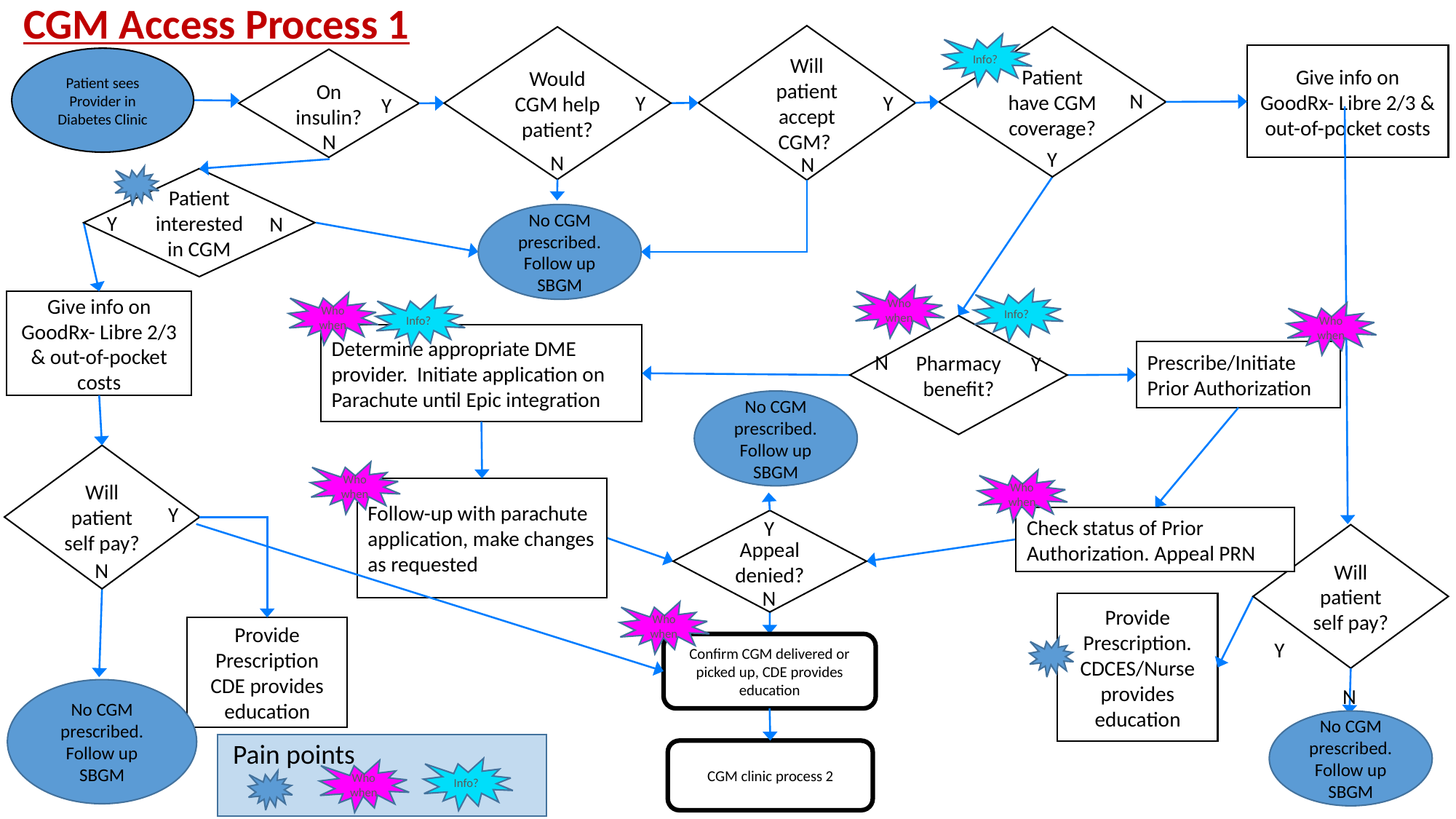

CGM Access Process 1
Will patient accept CGM?
Would CGM help patient?
Patient have CGM coverage?
Info?
Give info on GoodRx- Libre 2/3 & out-of-pocket costs
Patient sees Provider in Diabetes Clinic
On insulin?
N
Y
Y
Y
NO
N
Y
N
N

Patient interested in CGM
Y
No CGM prescribed.
Follow up SBGM
N
Who
when
Info?
Give info on GoodRx- Libre 2/3 & out-of-pocket costs
Who
when
Info?
Who
when
Pharmacy benefit?
Determine appropriate DME provider.  Initiate application on Parachute until Epic integration
Prescribe/Initiate Prior Authorization
N
Y
No CGM prescribed.
Follow up SBGM
Will patient self pay?
Who
when
Who
when
Follow-up with parachute application, make changes as requested
Y
Check status of Prior Authorization. Appeal PRN
Y
Appeal denied?
Will patient self pay?
N
N
Provide Prescription. CDCES/Nurse provides education
Who
when
Provide Prescription CDE provides education
Y
Confirm CGM delivered or picked up, CDE provides education

N
No CGM prescribed.
Follow up SBGM
No CGM prescribed.
Follow up SBGM
Pain points

Info?
Who
when

CGM clinic process 2